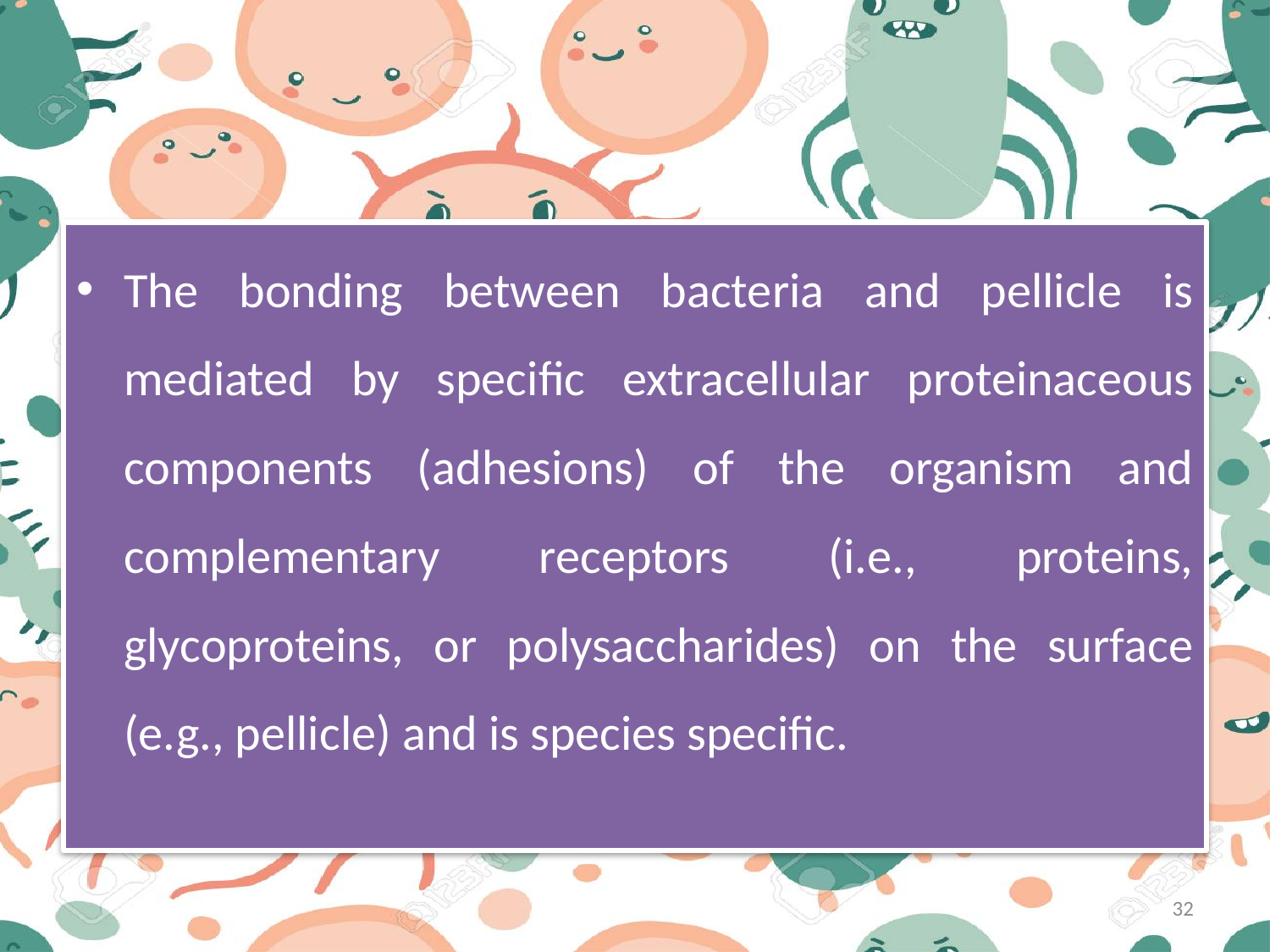

#
The bonding between bacteria and pellicle is mediated by specific extracellular proteinaceous components (adhesions) of the organism and complementary receptors (i.e., proteins, glycoproteins, or polysaccharides) on the surface (e.g., pellicle) and is species specific.
32